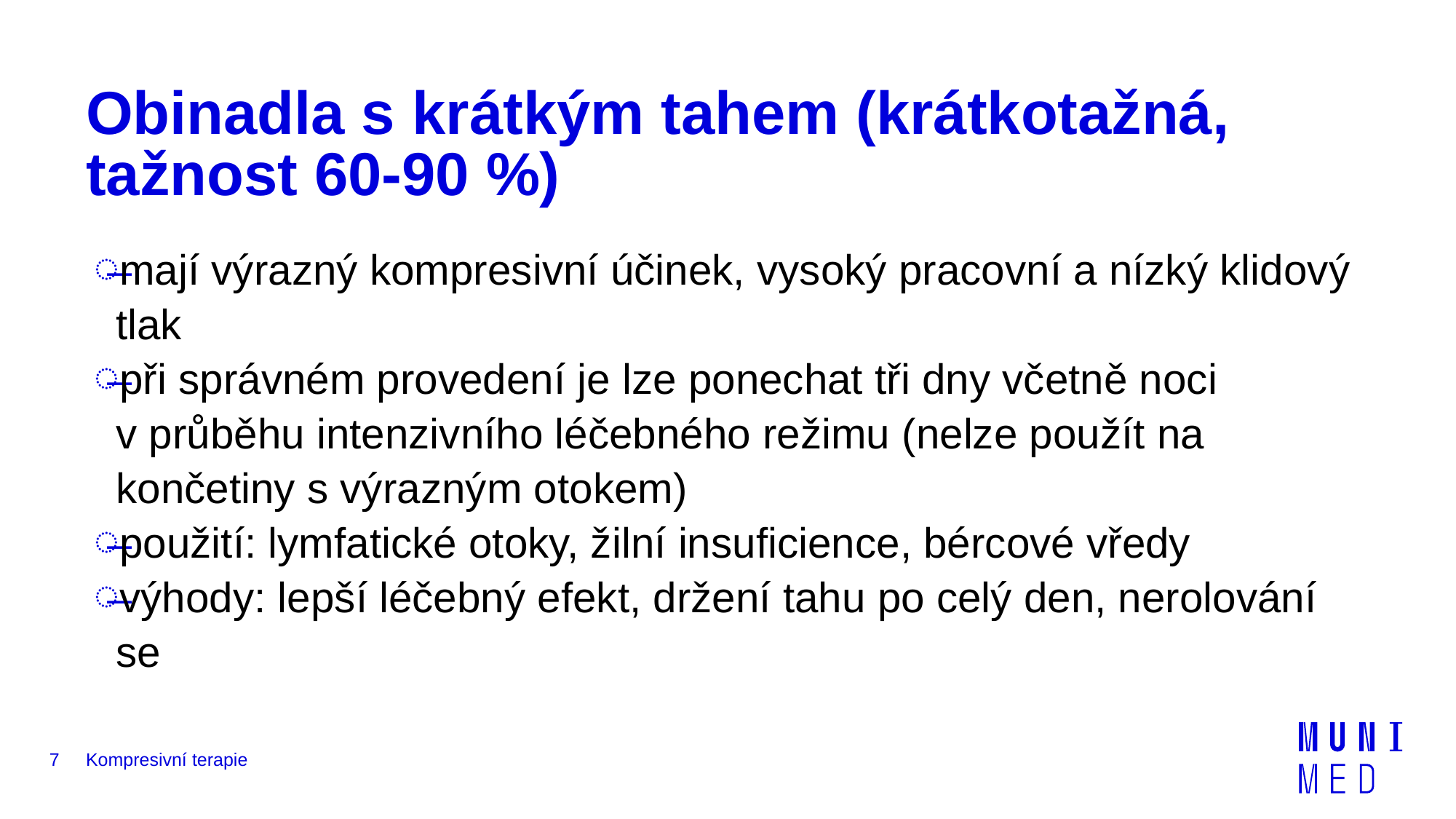

# Obinadla s krátkým tahem (krátkotažná, tažnost 60-90 %)
mají výrazný kompresivní účinek, vysoký pracovní a nízký klidový tlak
při správném provedení je lze ponechat tři dny včetně noci v průběhu intenzivního léčebného režimu (nelze použít na končetiny s výrazným otokem)
použití: lymfatické otoky, žilní insuficience, bércové vředy
výhody: lepší léčebný efekt, držení tahu po celý den, nerolování se

7
Kompresivní terapie